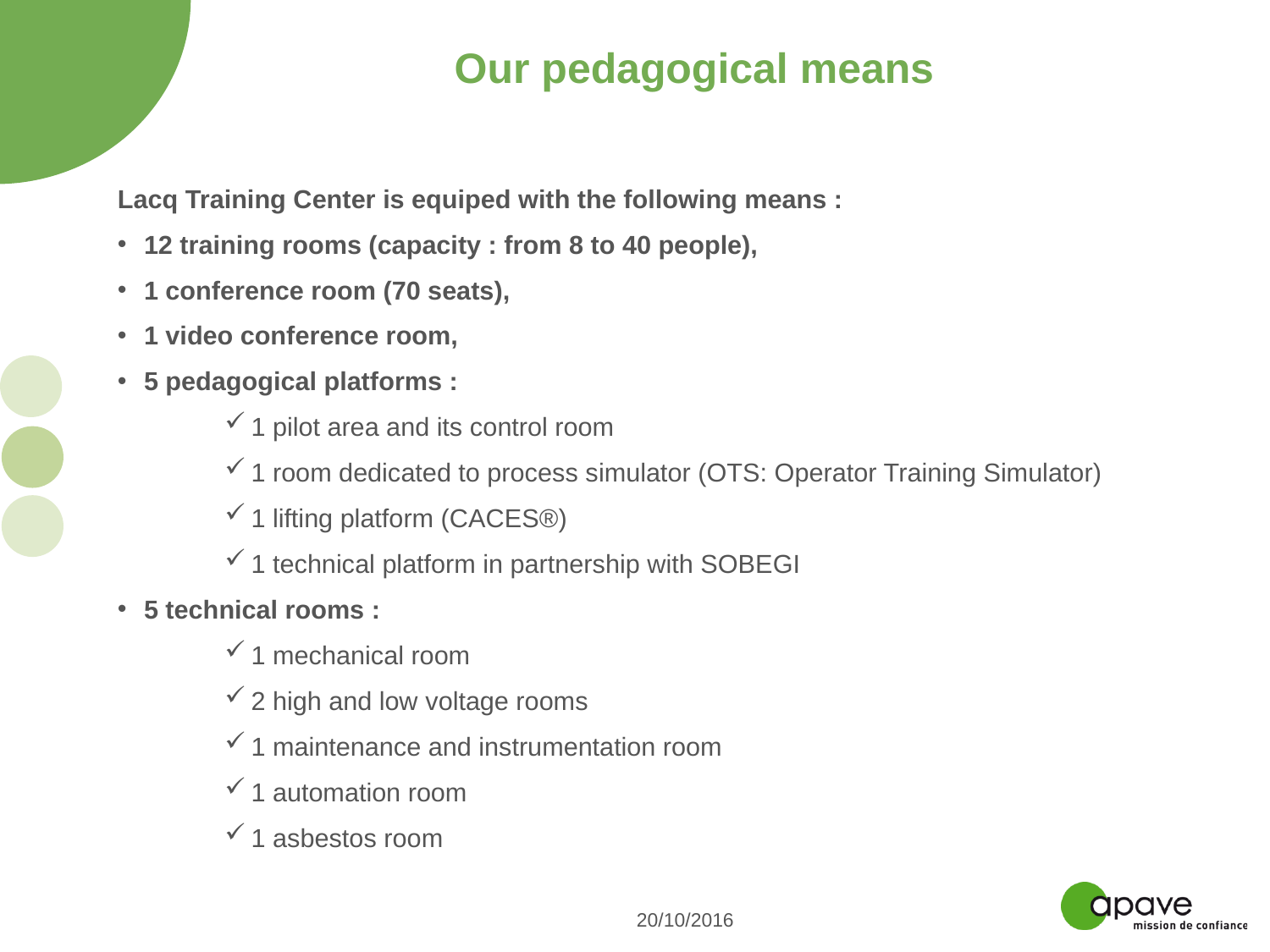

# Our pedagogical means
Lacq Training Center is equiped with the following means :
12 training rooms (capacity : from 8 to 40 people),
1 conference room (70 seats),
1 video conference room,
5 pedagogical platforms :
1 pilot area and its control room
1 room dedicated to process simulator (OTS: Operator Training Simulator)
1 lifting platform (CACES®)
1 technical platform in partnership with SOBEGI
5 technical rooms :
1 mechanical room
2 high and low voltage rooms
1 maintenance and instrumentation room
1 automation room
1 asbestos room